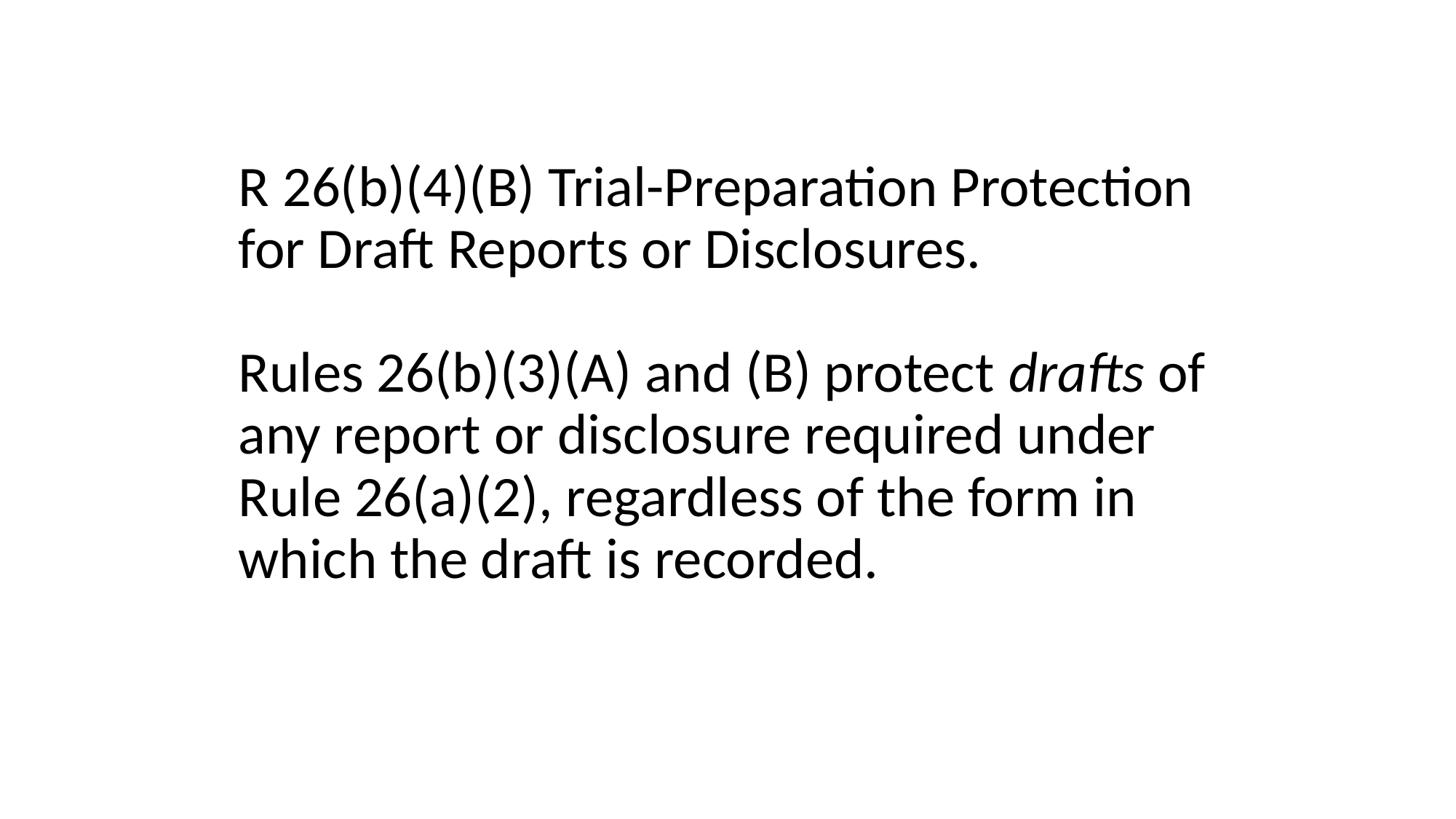

# R 26(b)(4)(B) Trial-Preparation Protection for Draft Reports or Disclosures. Rules 26(b)(3)(A) and (B) protect drafts of any report or disclosure required under Rule 26(a)(2), regardless of the form in which the draft is recorded.